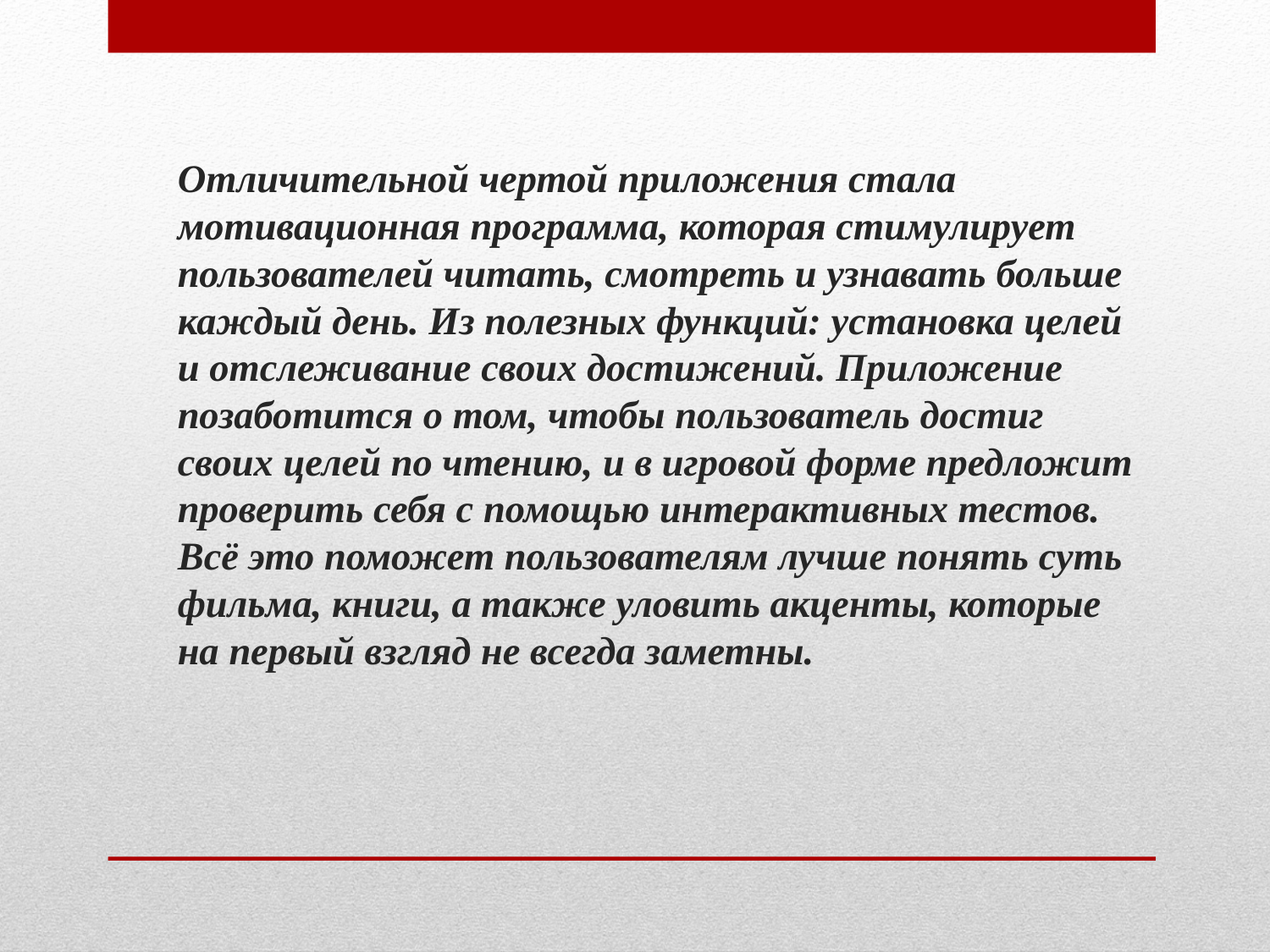

# Отличительной чертой приложения стала мотивационная программа, которая стимулирует пользователей читать, смотреть и узнавать больше каждый день. Из полезных функций: установка целей и отслеживание своих достижений. Приложение позаботится о том, чтобы пользователь достиг своих целей по чтению, и в игровой форме предложит проверить себя с помощью интерактивных тестов. Всё это поможет пользователям лучше понять суть фильма, книги, а также уловить акценты, которые на первый взгляд не всегда заметны.